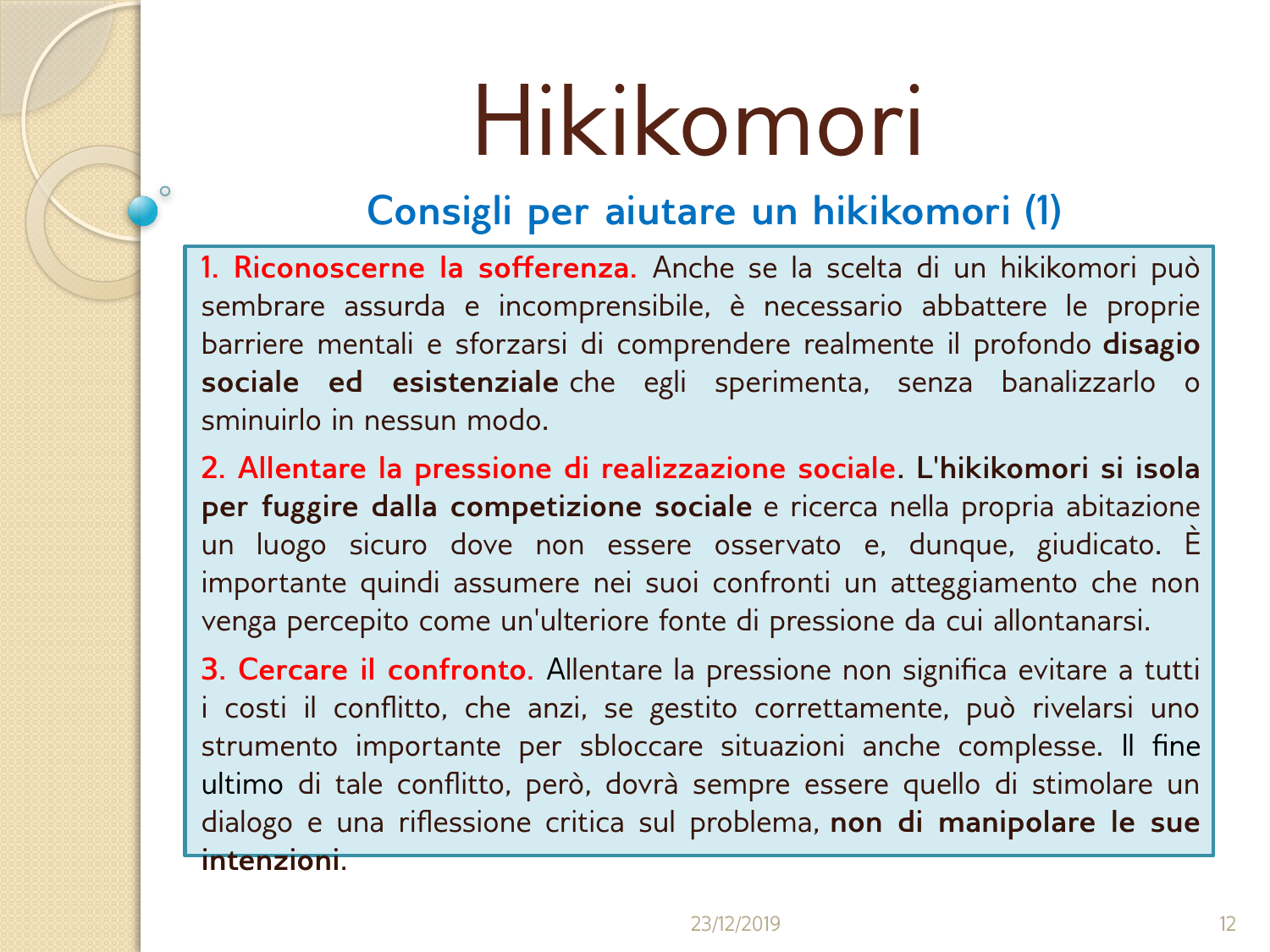

# Hikikomori
Consigli per aiutare un hikikomori (1)
1. Riconoscerne la sofferenza. Anche se la scelta di un hikikomori può sembrare assurda e incomprensibile, è necessario abbattere le proprie barriere mentali e sforzarsi di comprendere realmente il profondo disagio sociale ed esistenziale che egli sperimenta, senza banalizzarlo o sminuirlo in nessun modo.
2. Allentare la pressione di realizzazione sociale. L'hikikomori si isola per fuggire dalla competizione sociale e ricerca nella propria abitazione un luogo sicuro dove non essere osservato e, dunque, giudicato. È importante quindi assumere nei suoi confronti un atteggiamento che non venga percepito come un'ulteriore fonte di pressione da cui allontanarsi.
3. Cercare il confronto. Allentare la pressione non significa evitare a tutti i costi il conflitto, che anzi, se gestito correttamente, può rivelarsi uno strumento importante per sbloccare situazioni anche complesse. Il fine ultimo di tale conflitto, però, dovrà sempre essere quello di stimolare un dialogo e una riflessione critica sul problema, non di manipolare le sue intenzioni.
23/12/2019
12